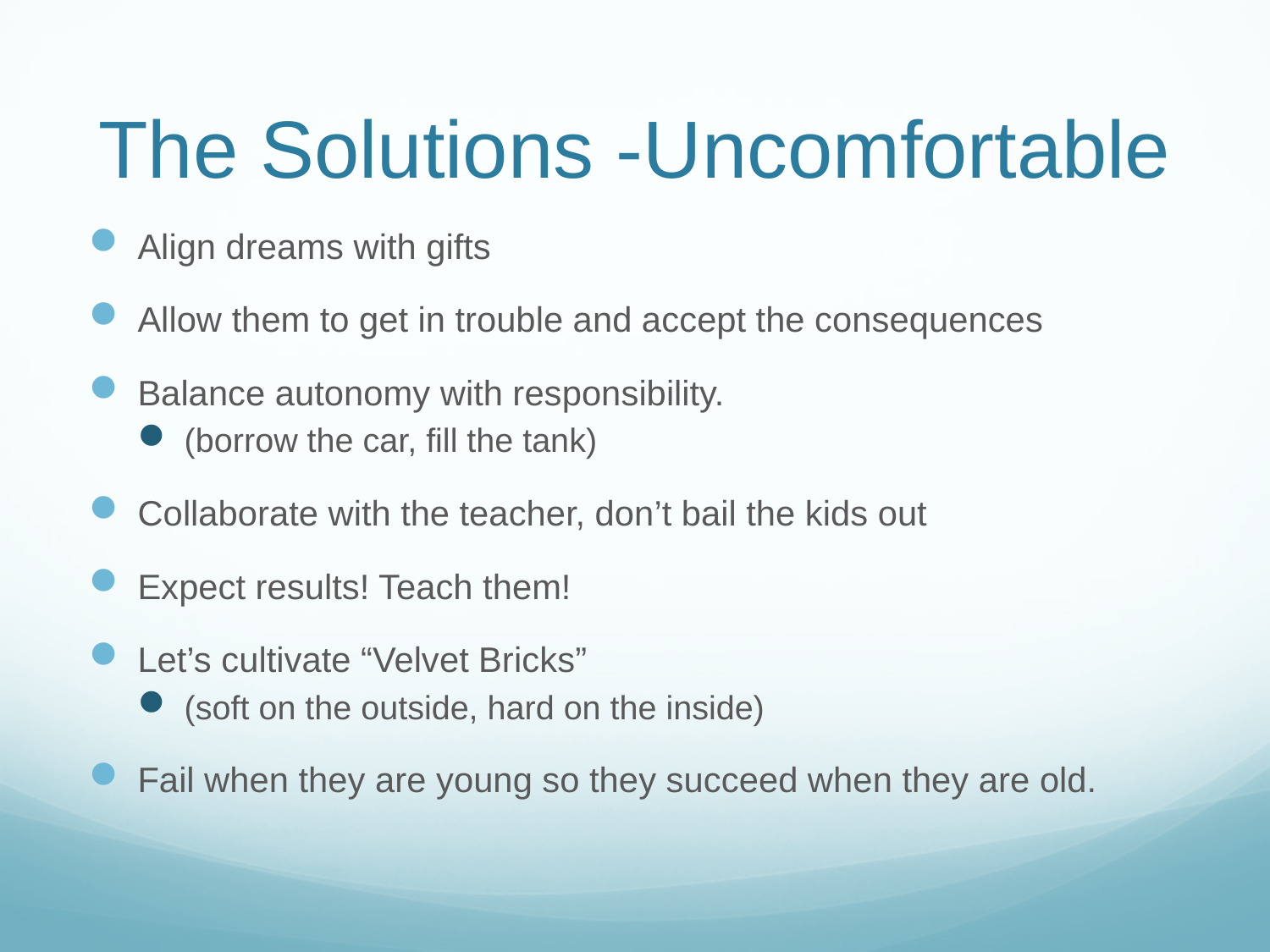

# The Solutions -Uncomfortable
Align dreams with gifts
Allow them to get in trouble and accept the consequences
Balance autonomy with responsibility.
(borrow the car, fill the tank)
Collaborate with the teacher, don’t bail the kids out
Expect results! Teach them!
Let’s cultivate “Velvet Bricks”
(soft on the outside, hard on the inside)
Fail when they are young so they succeed when they are old.